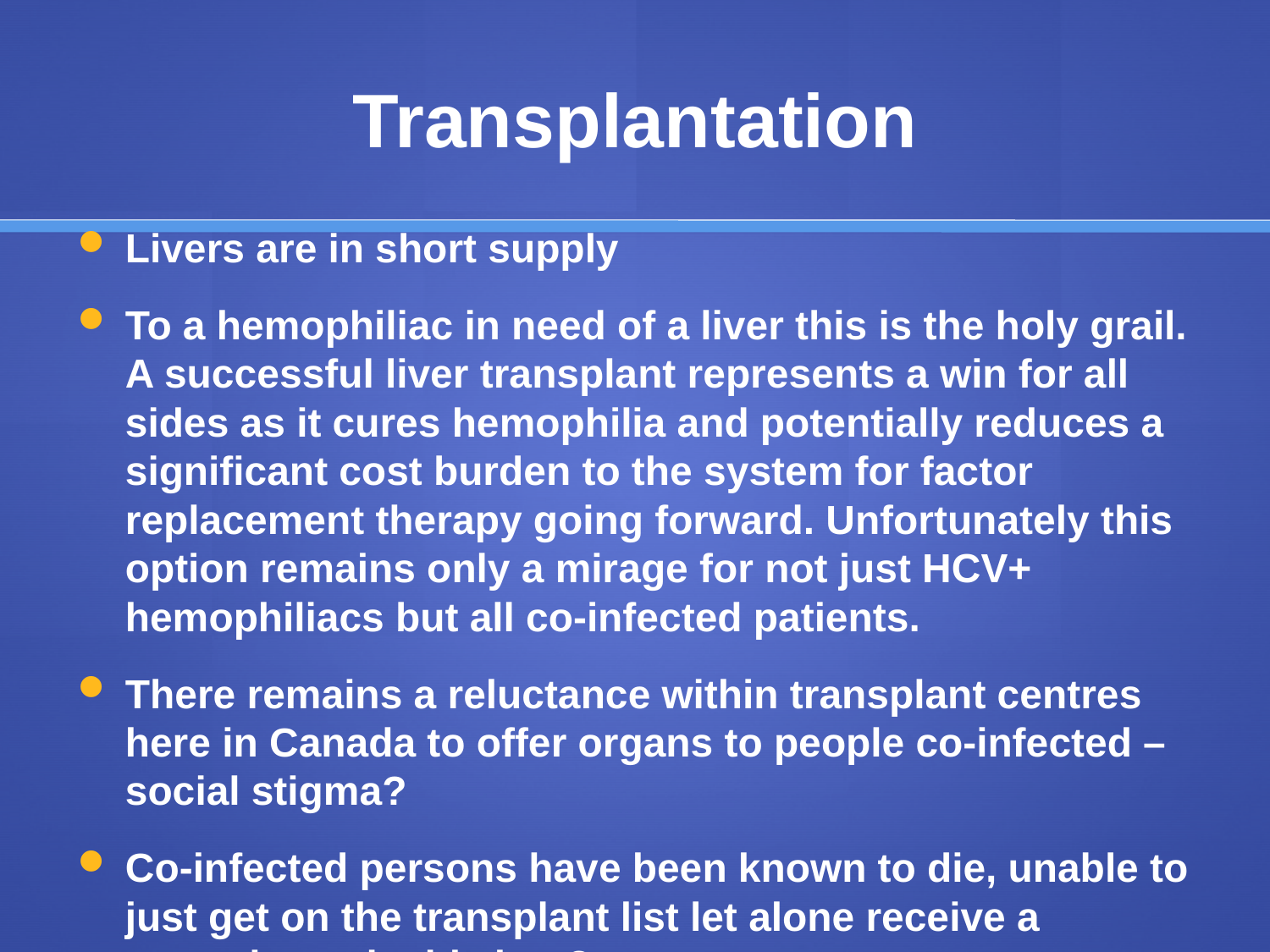

# Transplantation
Livers are in short supply
To a hemophiliac in need of a liver this is the holy grail. A successful liver transplant represents a win for all sides as it cures hemophilia and potentially reduces a significant cost burden to the system for factor replacement therapy going forward. Unfortunately this option remains only a mirage for not just HCV+ hemophiliacs but all co-infected patients.
There remains a reluctance within transplant centres here in Canada to offer organs to people co-infected – social stigma?
Co-infected persons have been known to die, unable to just get on the transplant list let alone receive a transplant – is this just?